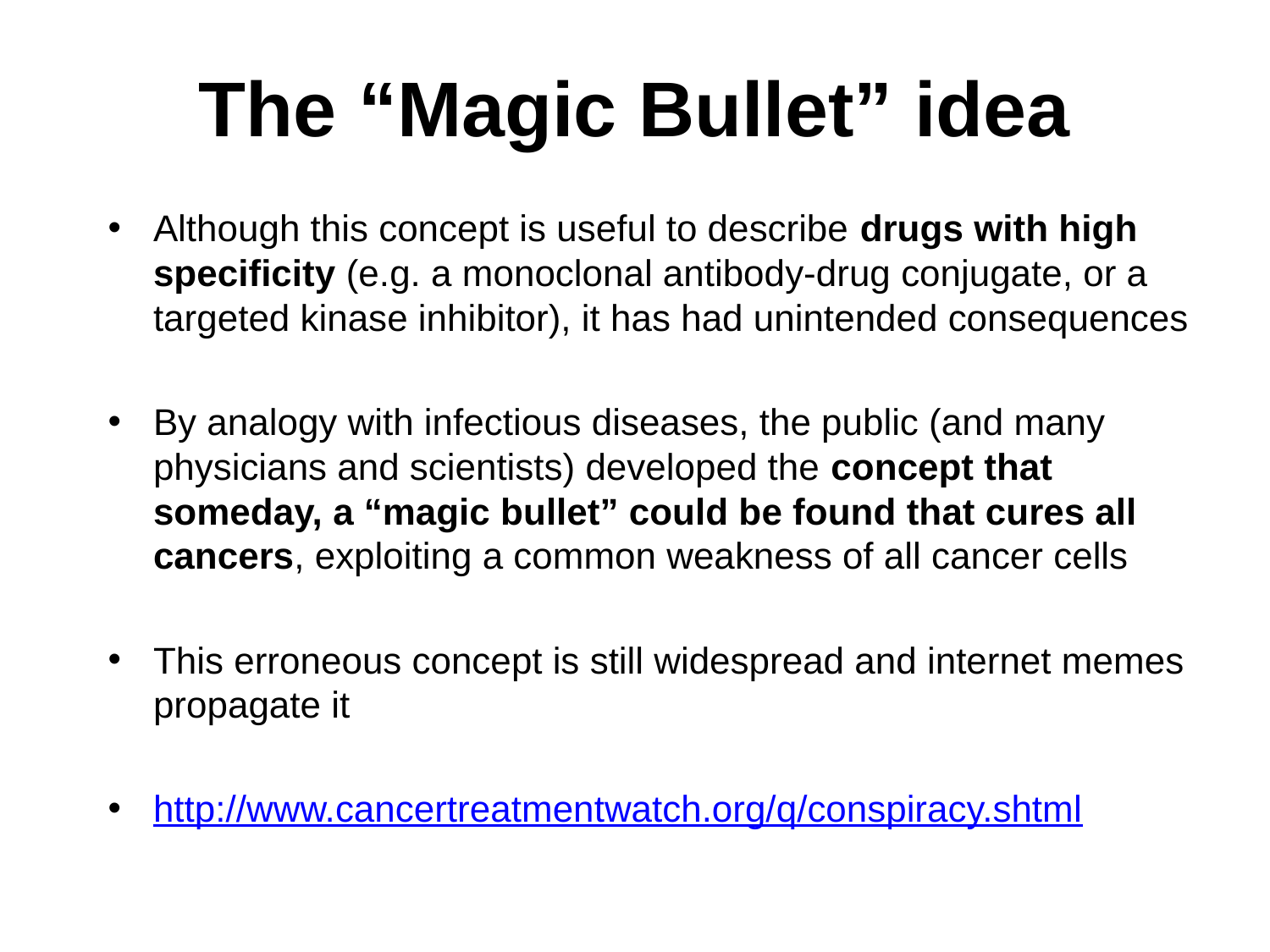

The “Magic Bullet” idea
Although this concept is useful to describe drugs with high specificity (e.g. a monoclonal antibody-drug conjugate, or a targeted kinase inhibitor), it has had unintended consequences

By analogy with infectious diseases, the public (and many physicians and scientists) developed the concept that someday, a “magic bullet” could be found that cures all cancers, exploiting a common weakness of all cancer cells

This erroneous concept is still widespread and internet memes propagate it

http://www.cancertreatmentwatch.org/q/conspiracy.shtml